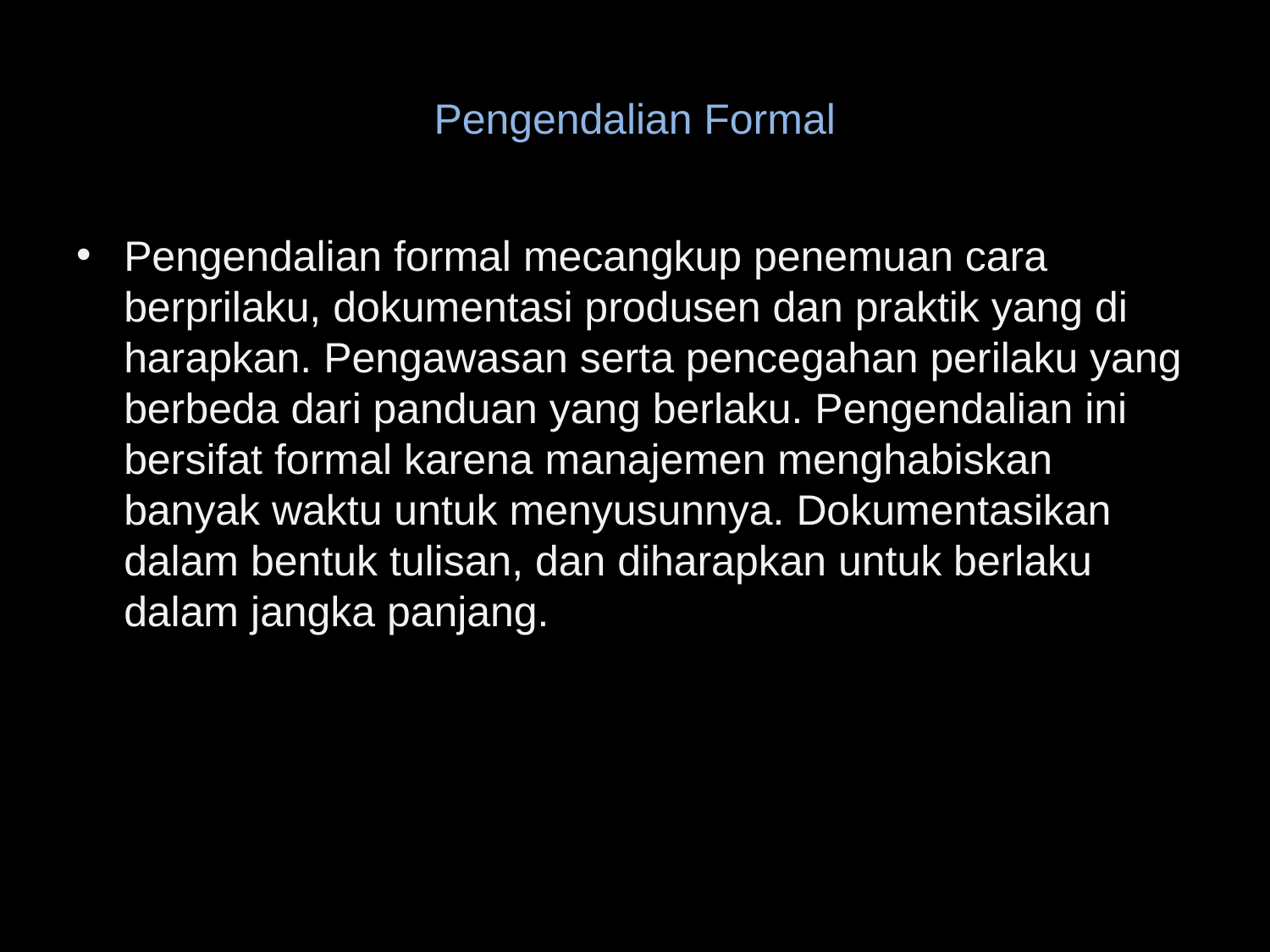

# Pengendalian Formal
Pengendalian formal mecangkup penemuan cara berprilaku, dokumentasi produsen dan praktik yang di harapkan. Pengawasan serta pencegahan perilaku yang berbeda dari panduan yang berlaku. Pengendalian ini bersifat formal karena manajemen menghabiskan banyak waktu untuk menyusunnya. Dokumentasikan dalam bentuk tulisan, dan diharapkan untuk berlaku dalam jangka panjang.